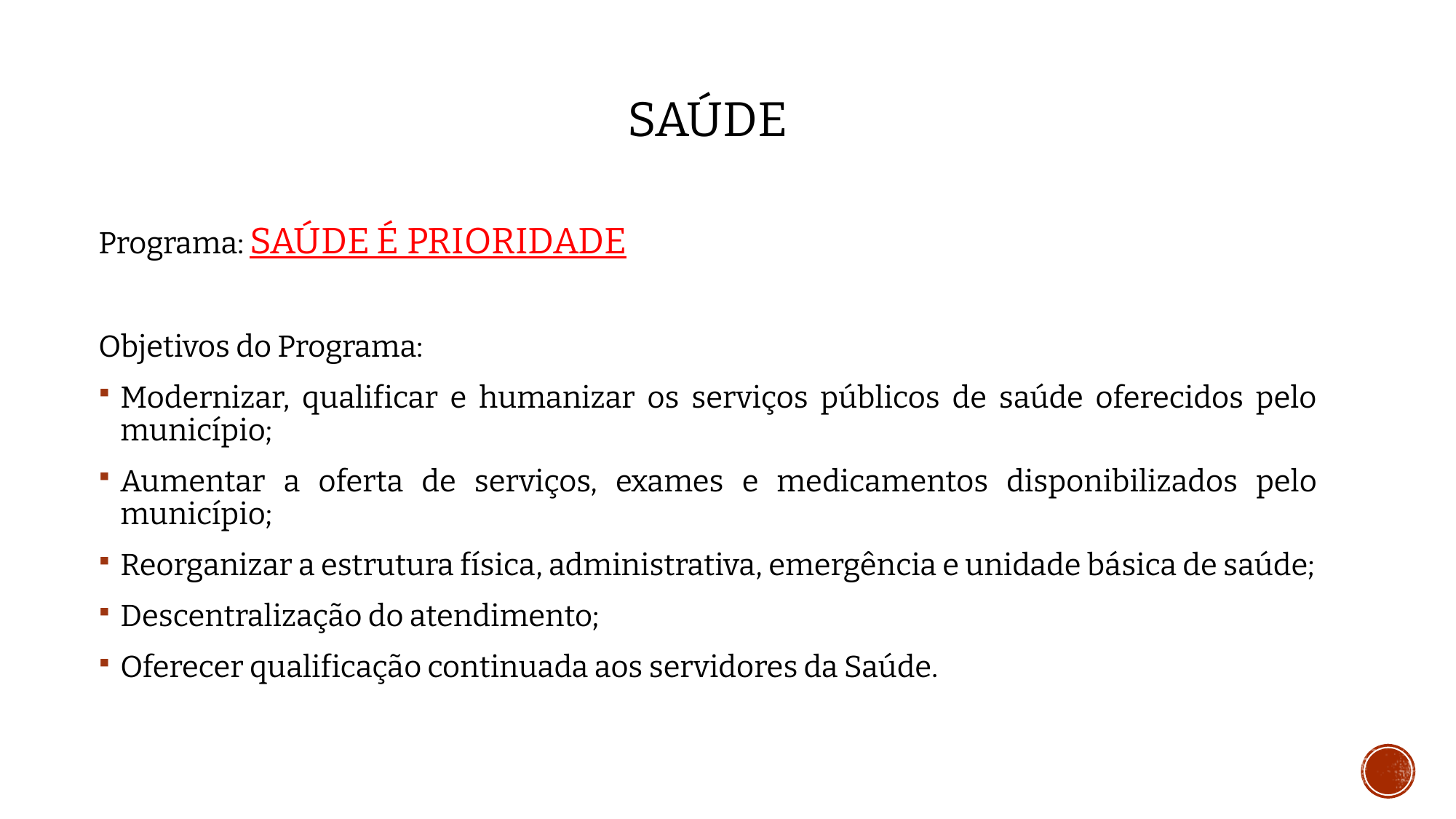

# SAÚDE
Programa: SAÚDE É PRIORIDADE

Objetivos do Programa:
Modernizar, qualificar e humanizar os serviços públicos de saúde oferecidos pelo município;
Aumentar a oferta de serviços, exames e medicamentos disponibilizados pelo município;
Reorganizar a estrutura física, administrativa, emergência e unidade básica de saúde;
Descentralização do atendimento;
Oferecer qualificação continuada aos servidores da Saúde.